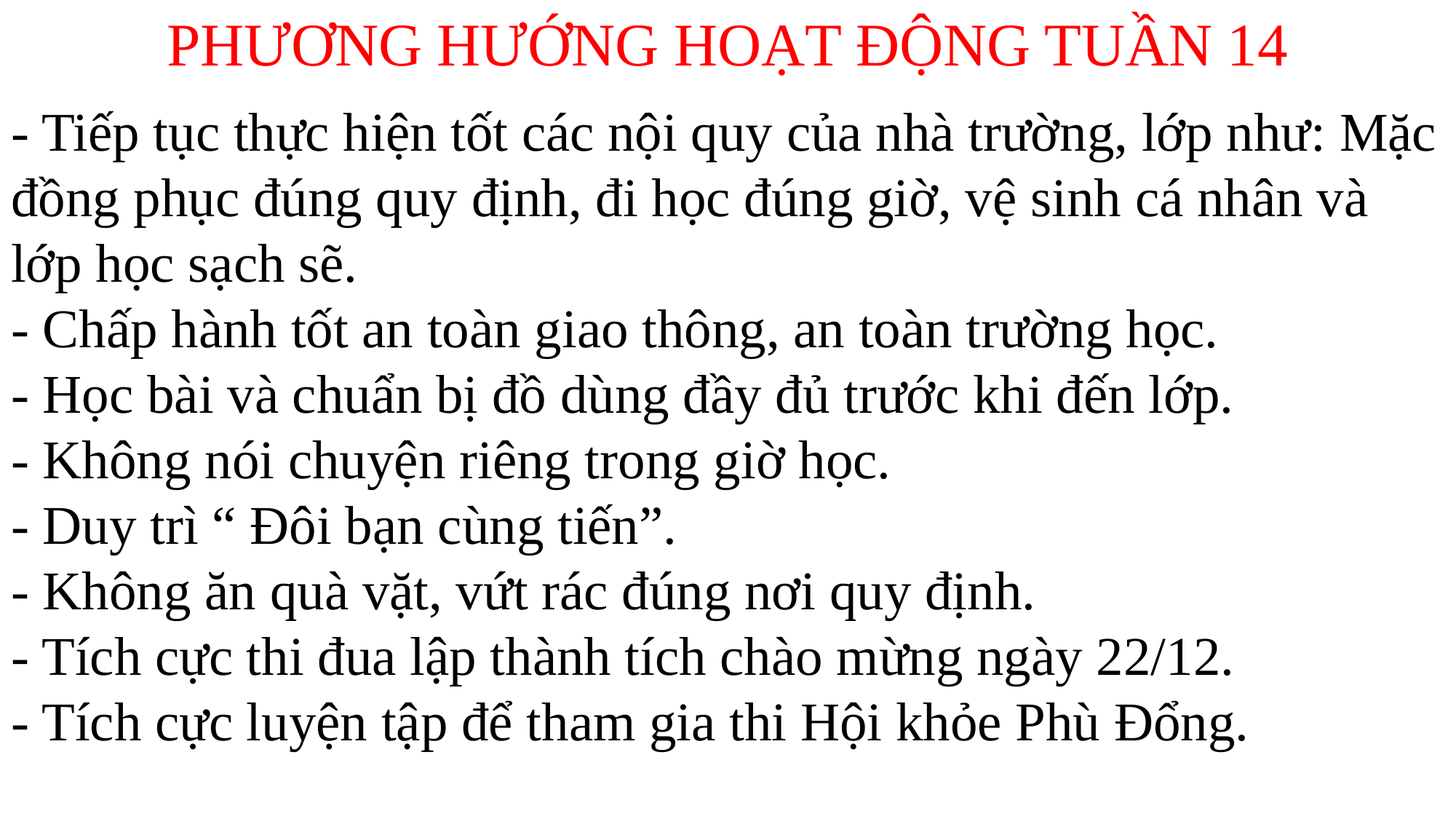

PHƯƠNG HƯỚNG HOẠT ĐỘNG TUẦN 14
# - Tiếp tục thực hiện tốt các nội quy của nhà trường, lớp như: Mặc đồng phục đúng quy định, đi học đúng giờ, vệ sinh cá nhân và lớp học sạch sẽ. - Chấp hành tốt an toàn giao thông, an toàn trường học. - Học bài và chuẩn bị đồ dùng đầy đủ trước khi đến lớp. - Không nói chuyện riêng trong giờ học. - Duy trì “ Đôi bạn cùng tiến”. - Không ăn quà vặt, vứt rác đúng nơi quy định. - Tích cực thi đua lập thành tích chào mừng ngày 22/12. - Tích cực luyện tập để tham gia thi Hội khỏe Phù Đổng.